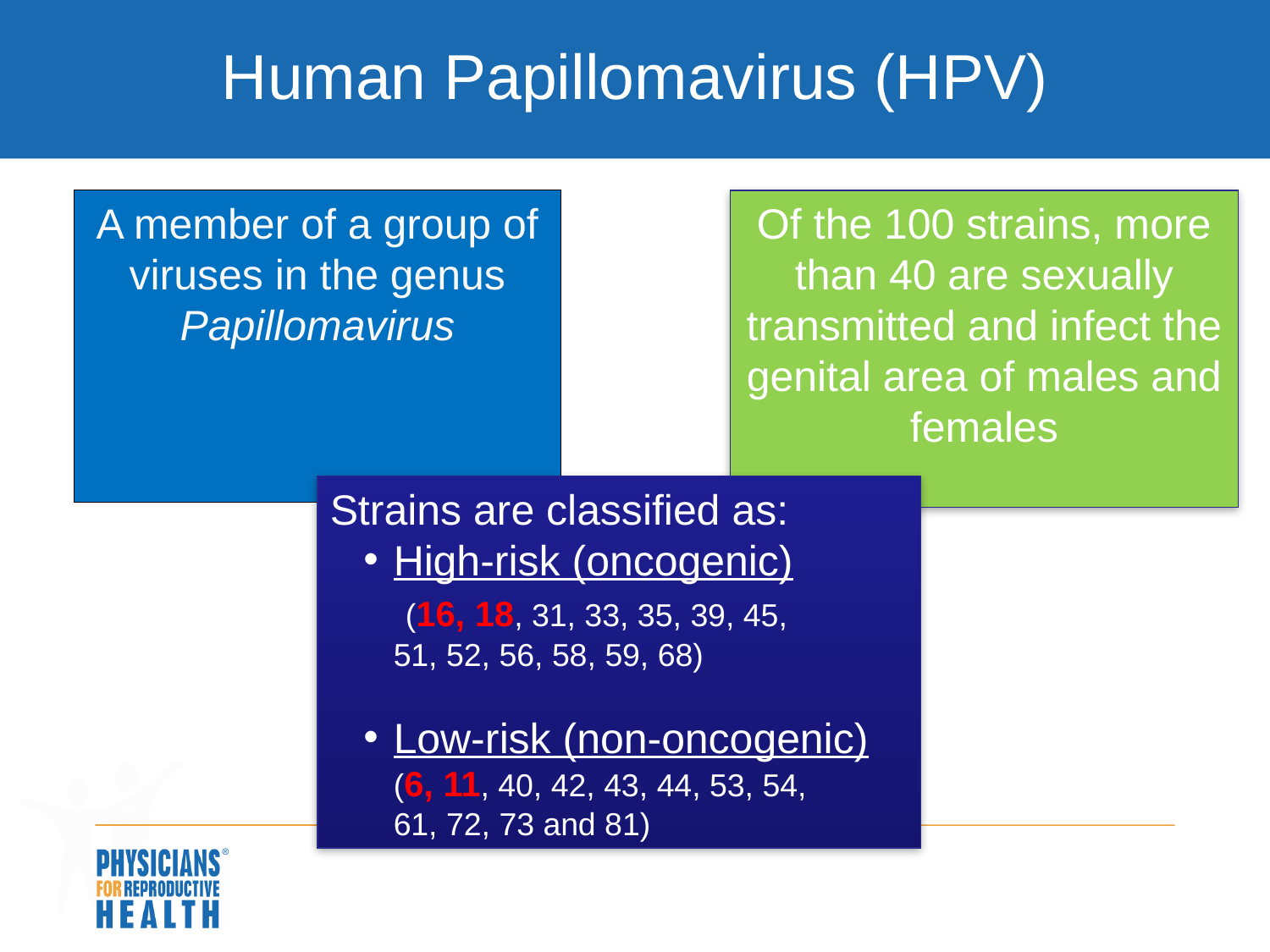

# Human Papillomavirus (HPV)
A member of a group of viruses in the genus Papillomavirus

Of the 100 strains, more than 40 are sexually transmitted and infect the genital area of males and females

Strains are classified as:
High-risk (oncogenic)
 (16, 18, 31, 33, 35, 39, 45,
51, 52, 56, 58, 59, 68)

Low-risk (non-oncogenic)
(6, 11, 40, 42, 43, 44, 53, 54,
61, 72, 73 and 81)